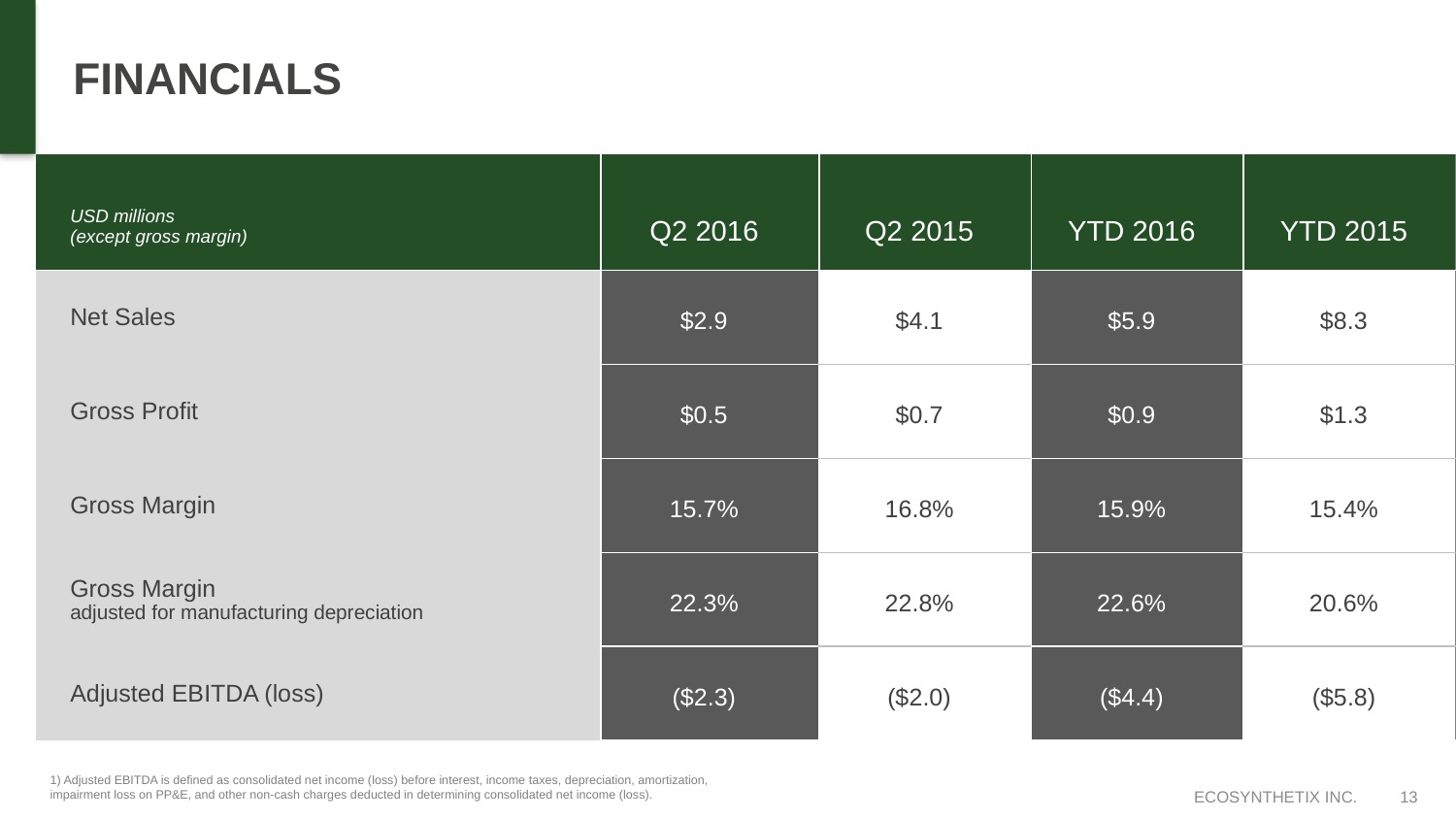

# FINANCIALS
| USD millions (except gross margin) | Q2 2016 | Q2 2015 | YTD 2016 | YTD 2015 |
| --- | --- | --- | --- | --- |
| Net Sales | $2.9 | $4.1 | $5.9 | $8.3 |
| Gross Profit | $0.5 | $0.7 | $0.9 | $1.3 |
| Gross Margin | 15.7% | 16.8% | 15.9% | 15.4% |
| Gross Margin adjusted for manufacturing depreciation | 22.3% | 22.8% | 22.6% | 20.6% |
| Adjusted EBITDA (loss) | ($2.3) | ($2.0) | ($4.4) | ($5.8) |
1) Adjusted EBITDA is defined as consolidated net income (loss) before interest, income taxes, depreciation, amortization,
impairment loss on PP&E, and other non-cash charges deducted in determining consolidated net income (loss).
ECOSYNTHETIX INC.
13